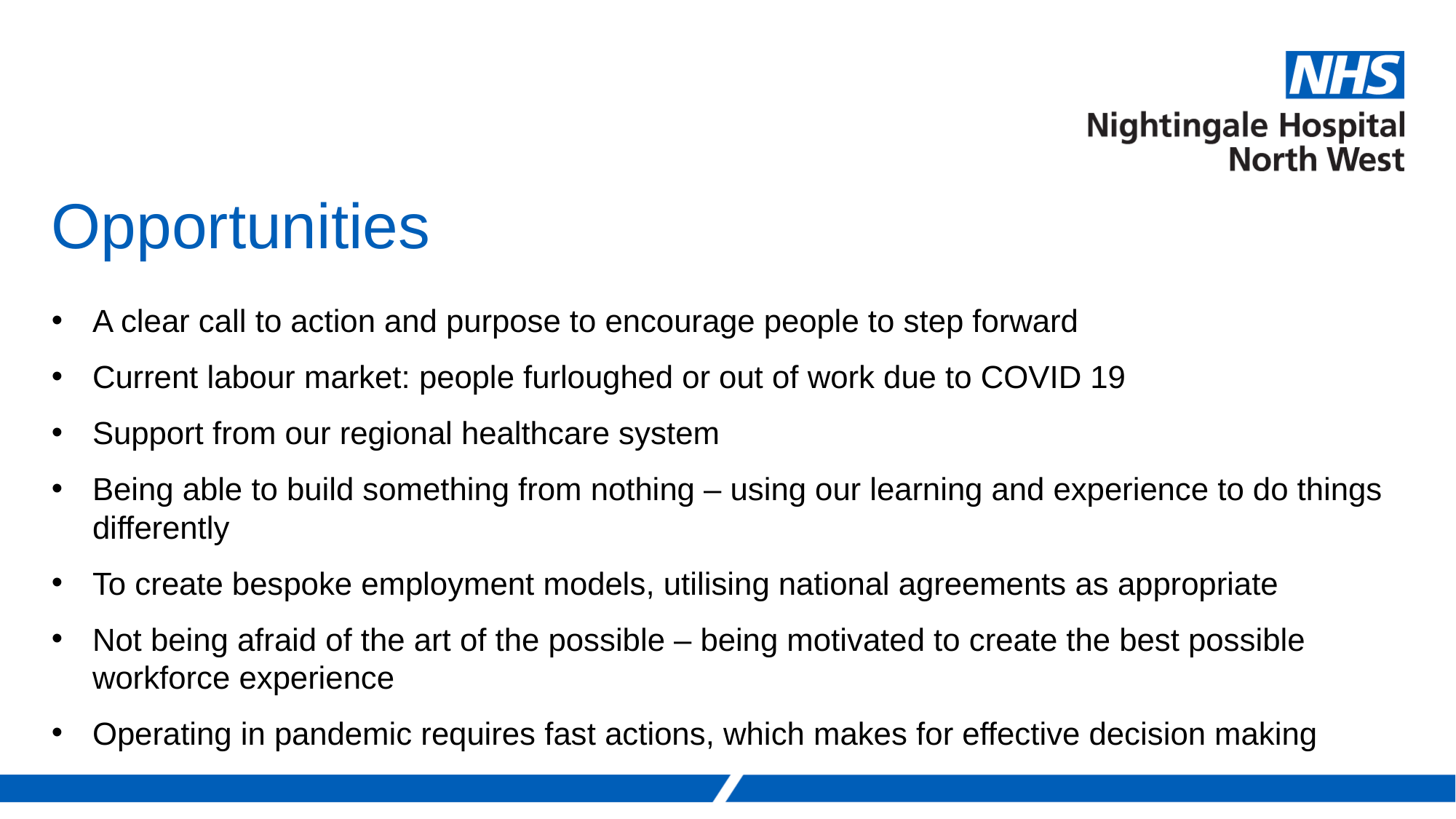

# Opportunities
A clear call to action and purpose to encourage people to step forward
Current labour market: people furloughed or out of work due to COVID 19
Support from our regional healthcare system
Being able to build something from nothing – using our learning and experience to do things differently
To create bespoke employment models, utilising national agreements as appropriate
Not being afraid of the art of the possible – being motivated to create the best possible workforce experience
Operating in pandemic requires fast actions, which makes for effective decision making